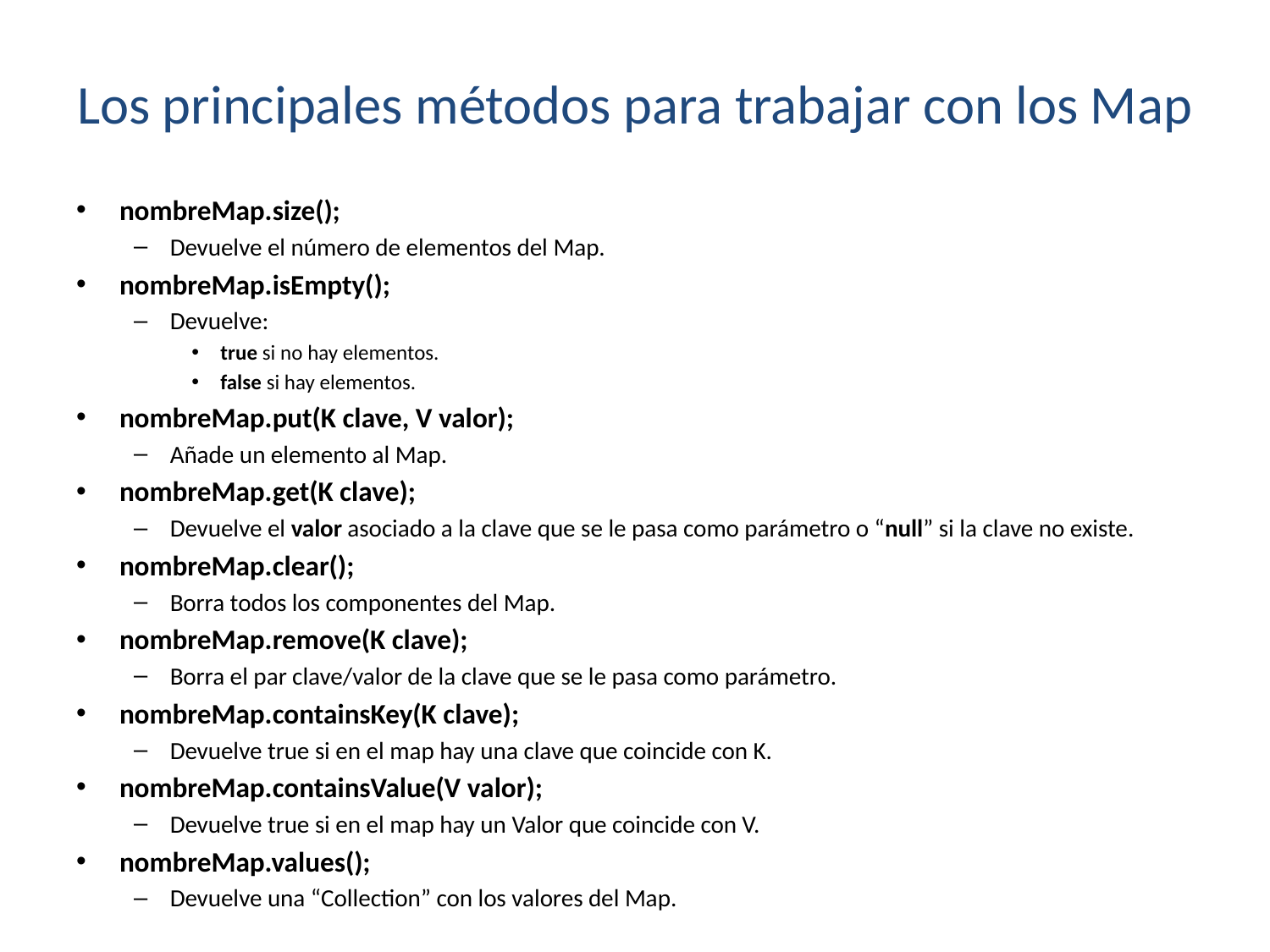

# Los principales métodos para trabajar con los Map
nombreMap.size();
Devuelve el número de elementos del Map.
nombreMap.isEmpty();
Devuelve:
true si no hay elementos.
false si hay elementos.
nombreMap.put(K clave, V valor);
Añade un elemento al Map.
nombreMap.get(K clave);
Devuelve el valor asociado a la clave que se le pasa como parámetro o “null” si la clave no existe.
nombreMap.clear();
Borra todos los componentes del Map.
nombreMap.remove(K clave);
Borra el par clave/valor de la clave que se le pasa como parámetro.
nombreMap.containsKey(K clave);
Devuelve true si en el map hay una clave que coincide con K.
nombreMap.containsValue(V valor);
Devuelve true si en el map hay un Valor que coincide con V.
nombreMap.values();
Devuelve una “Collection” con los valores del Map.